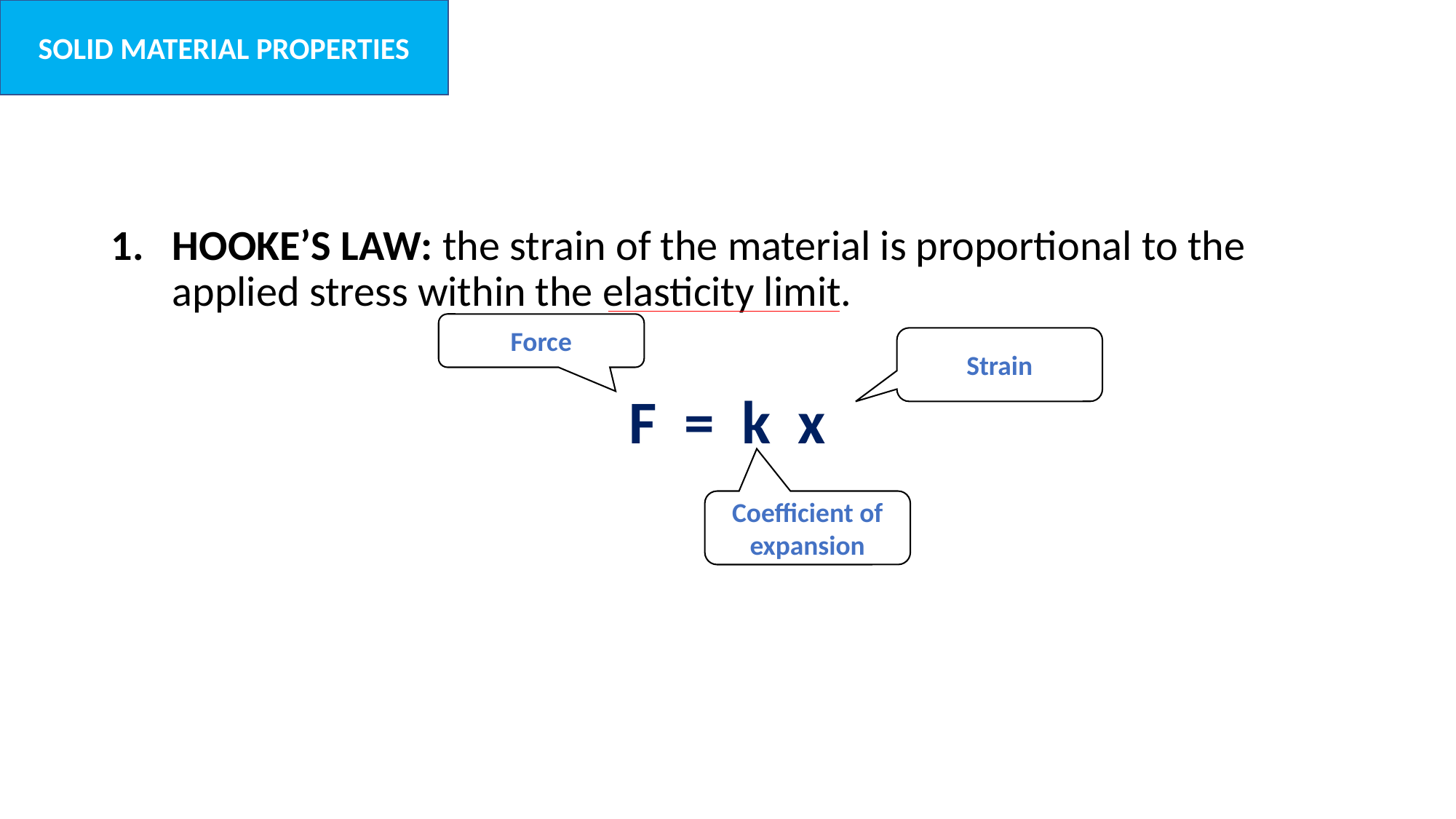

SOLID MATERIAL PROPERTIES
#
HOOKE’S LAW: the strain of the material is proportional to the applied stress within the elasticity limit.

F  =  k  x
Force
Strain
Coefficient of expansion